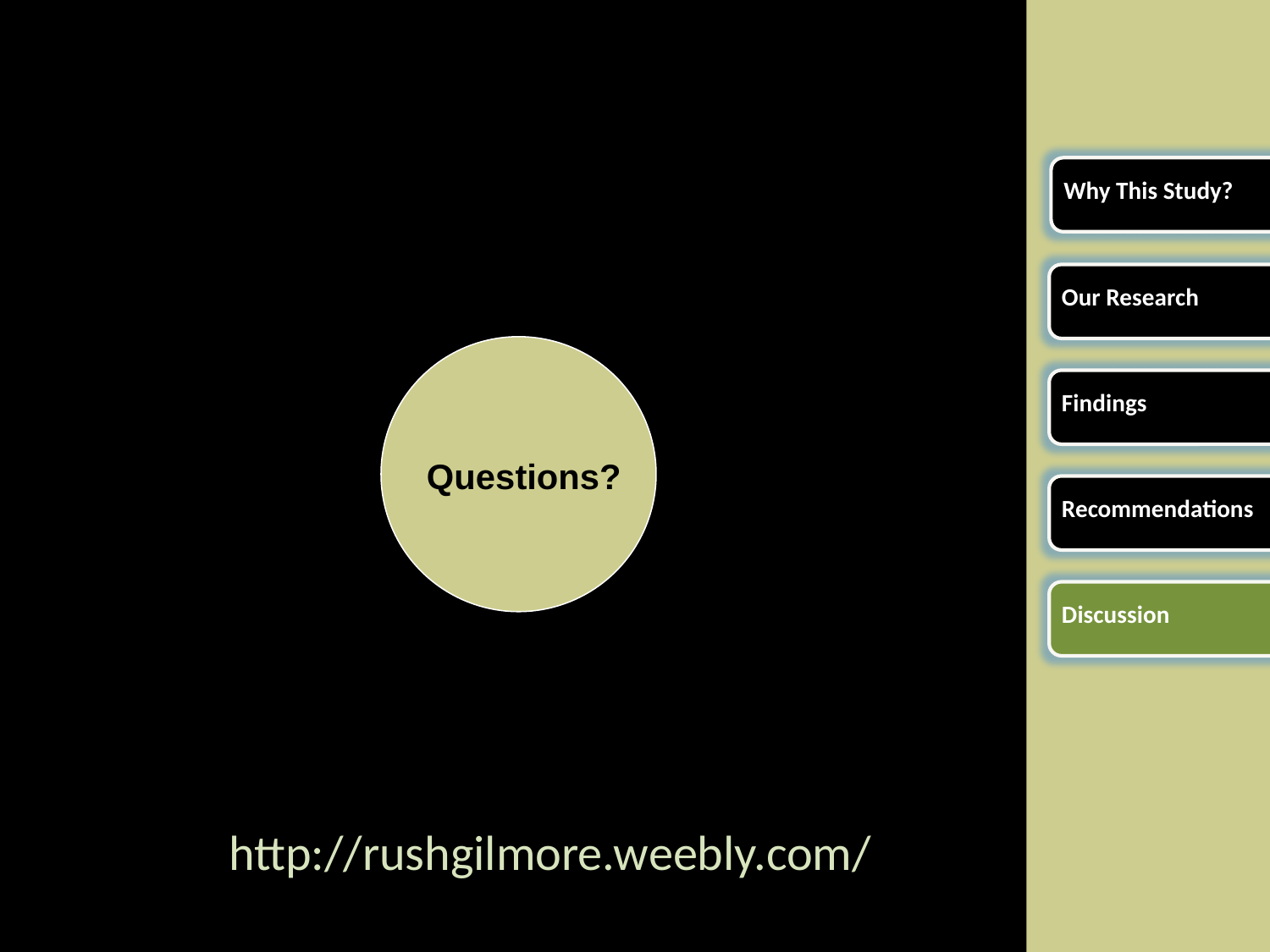

Why This Study?

Our Research

Findings
Questions?

Recommendations

Discussion
http://rushgilmore.weebly.com/